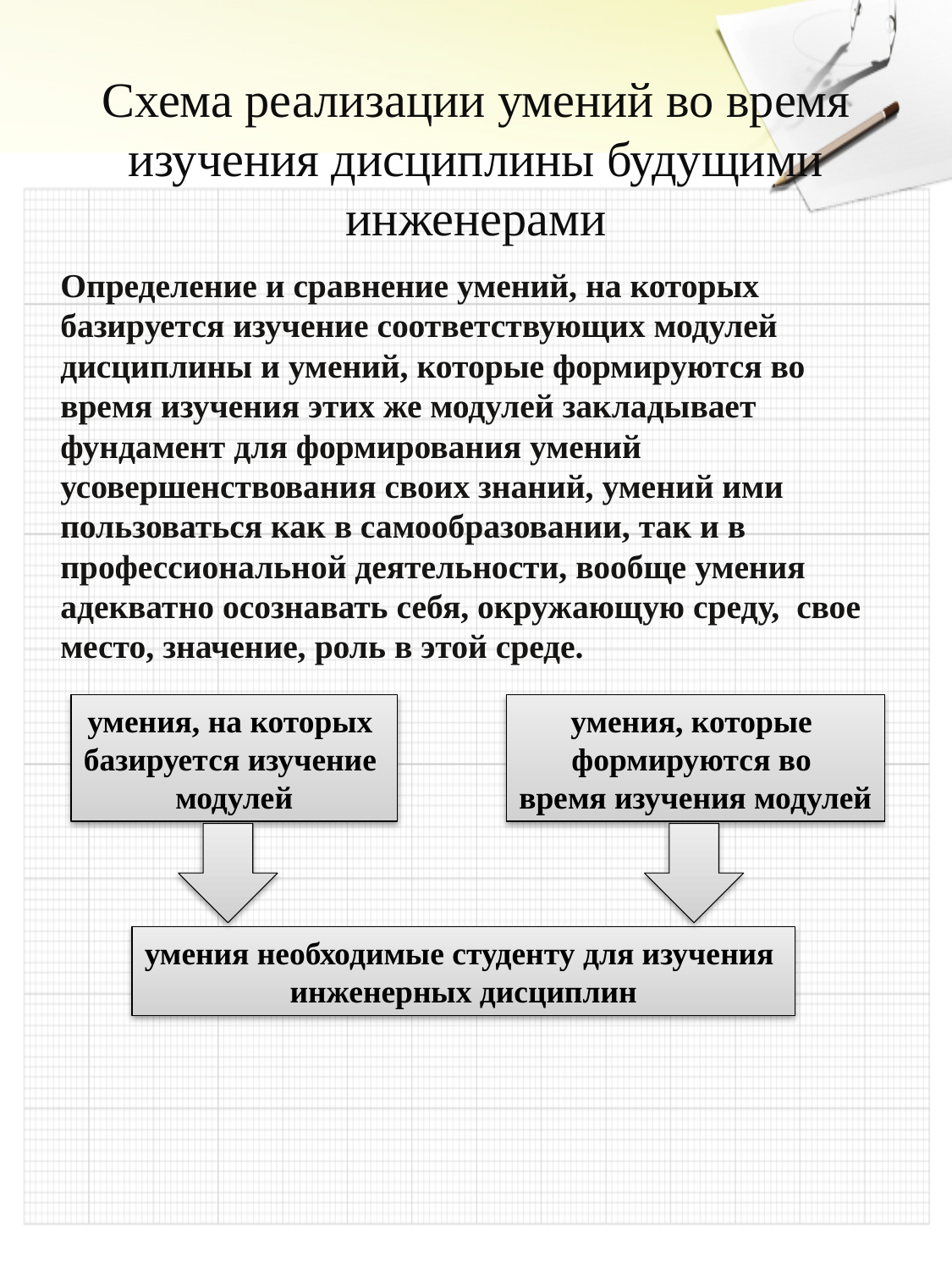

# Схема реализации умений во время изучения дисциплины будущими инженерами
Определение и сравнение умений, на которых базируется изучение соответствующих модулей дисциплины и умений, которые формируются во время изучения этих же модулей закладывает фундамент для формирования умений усовершенствования своих знаний, умений ими пользоваться как в самообразовании, так и в профессиональной деятельности, вообще умения адекватно осознавать себя, окружающую среду,  свое место, значение, роль в этой среде.

умения, на которых
базируется изучение
модулей
умения, которые
формируются во
время изучения модулей

умения необходимые студенту для изучения
инженерных дисциплин